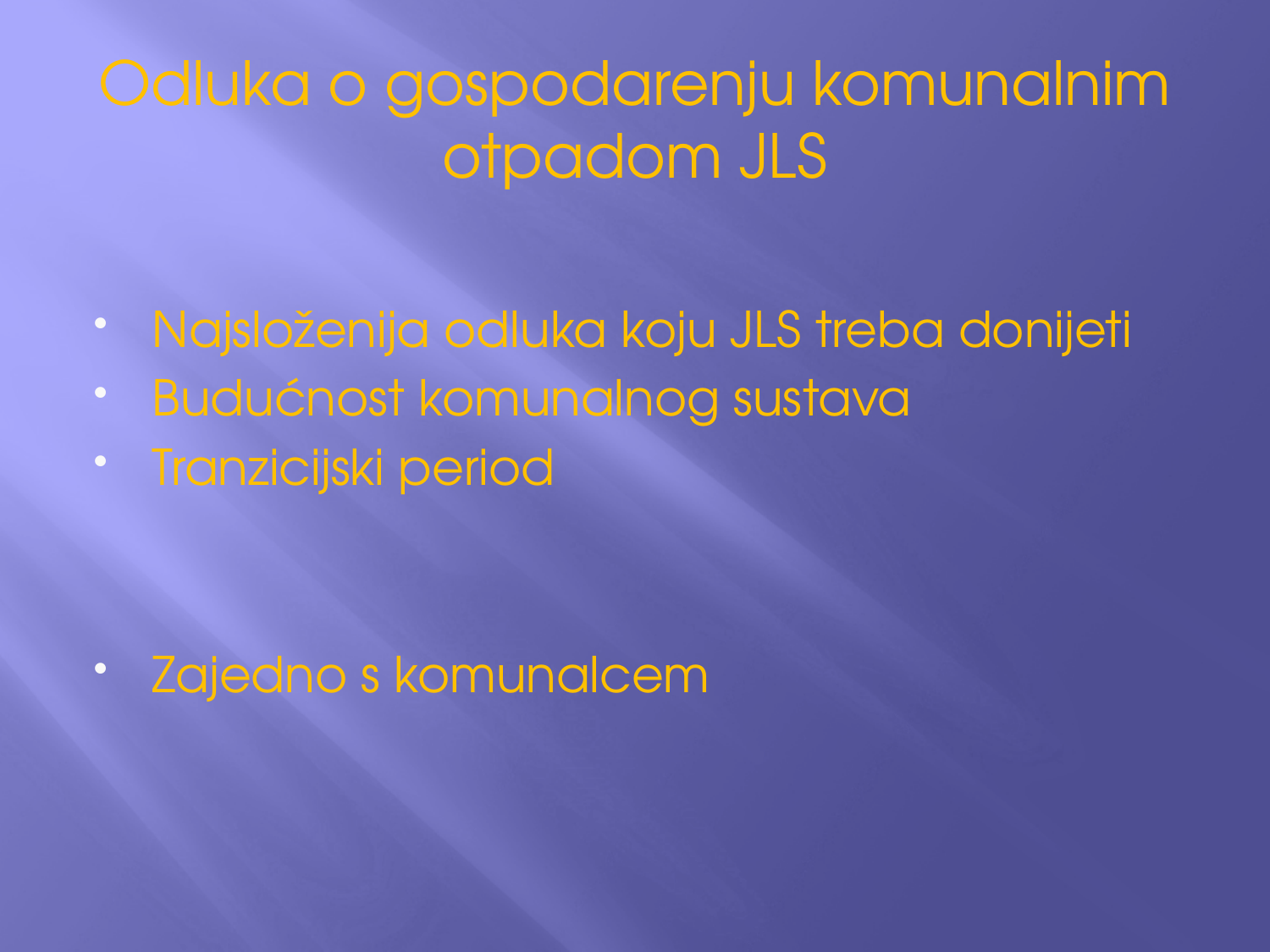

# Odluka o gospodarenju komunalnim otpadom JLS

Najsloženija odluka koju JLS treba donijeti
Budućnost komunalnog sustava
Tranzicijski period

Zajedno s komunalcem